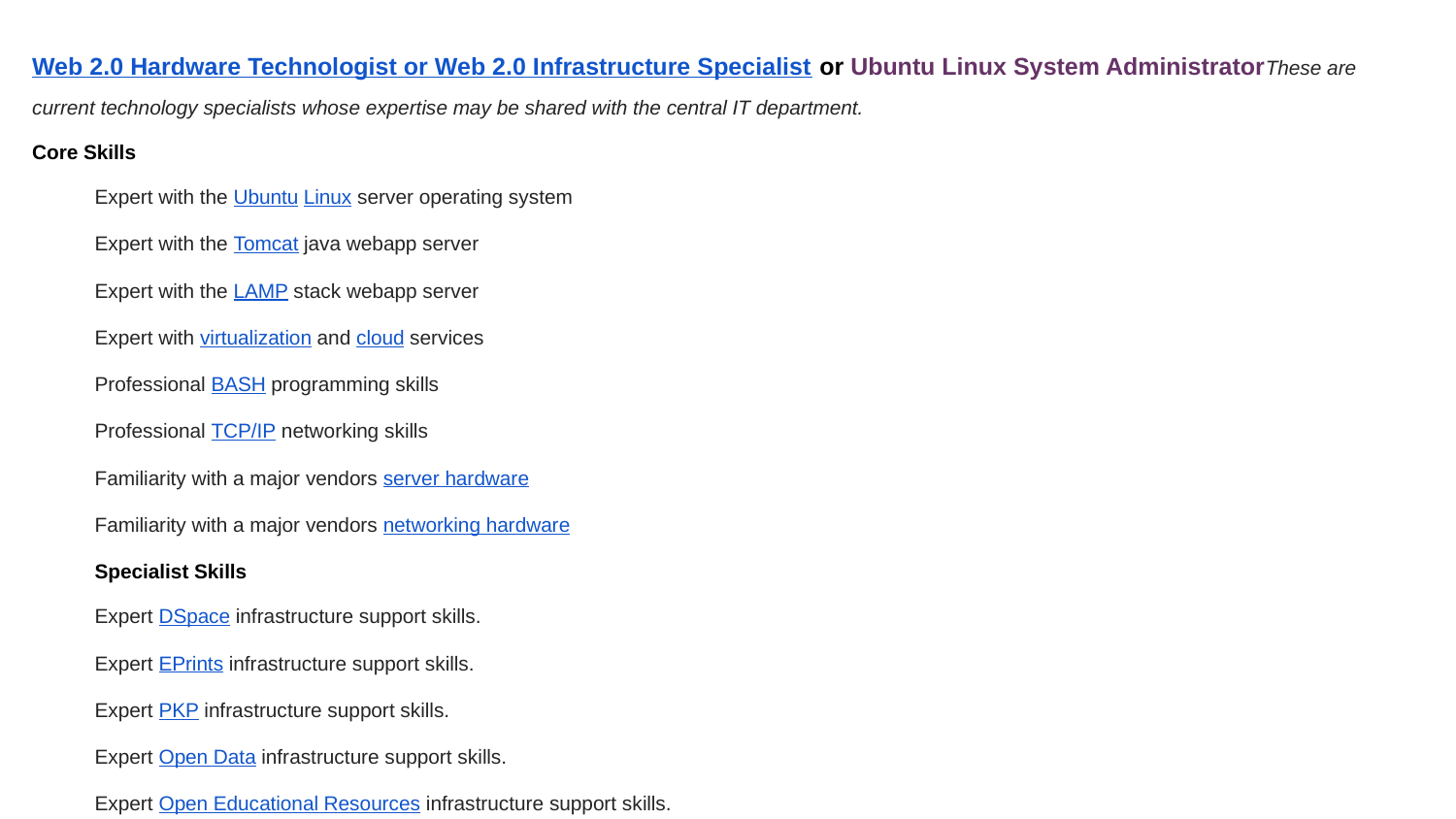

Web 2.0 Hardware Technologist or Web 2.0 Infrastructure Specialist or Ubuntu Linux System AdministratorThese are current technology specialists whose expertise may be shared with the central IT department.
Core Skills
Expert with the Ubuntu Linux server operating system
Expert with the Tomcat java webapp server
Expert with the LAMP stack webapp server
Expert with virtualization and cloud services
Professional BASH programming skills
Professional TCP/IP networking skills
Familiarity with a major vendors server hardware
Familiarity with a major vendors networking hardware
Specialist Skills
Expert DSpace infrastructure support skills.
Expert EPrints infrastructure support skills.
Expert PKP infrastructure support skills.
Expert Open Data infrastructure support skills.
Expert Open Educational Resources infrastructure support skills.